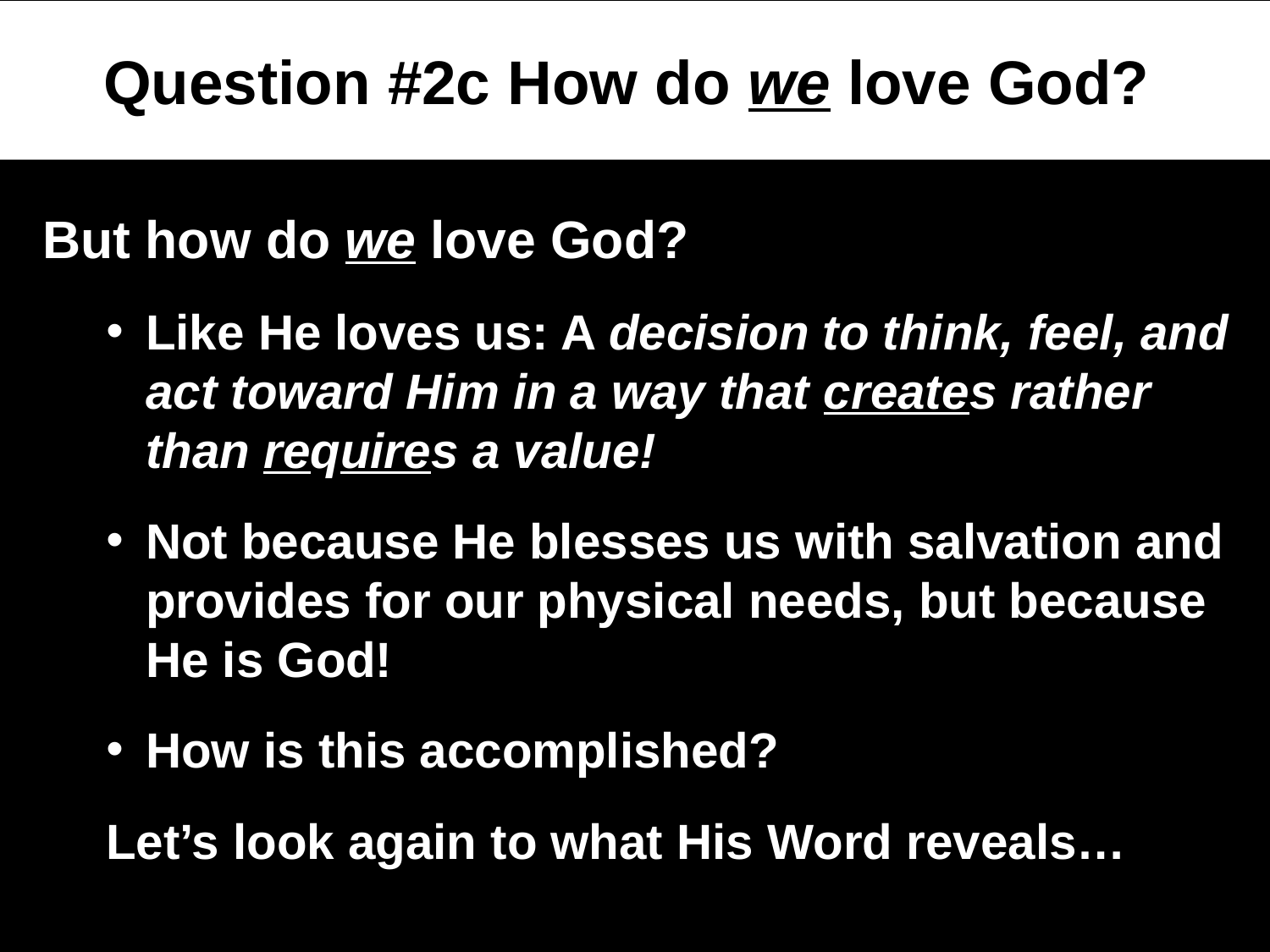

# Question #2c How do we love God?
But how do we love God?
Like He loves us: A decision to think, feel, and act toward Him in a way that creates rather than requires a value!
Not because He blesses us with salvation and provides for our physical needs, but because He is God!
How is this accomplished?
Let’s look again to what His Word reveals…